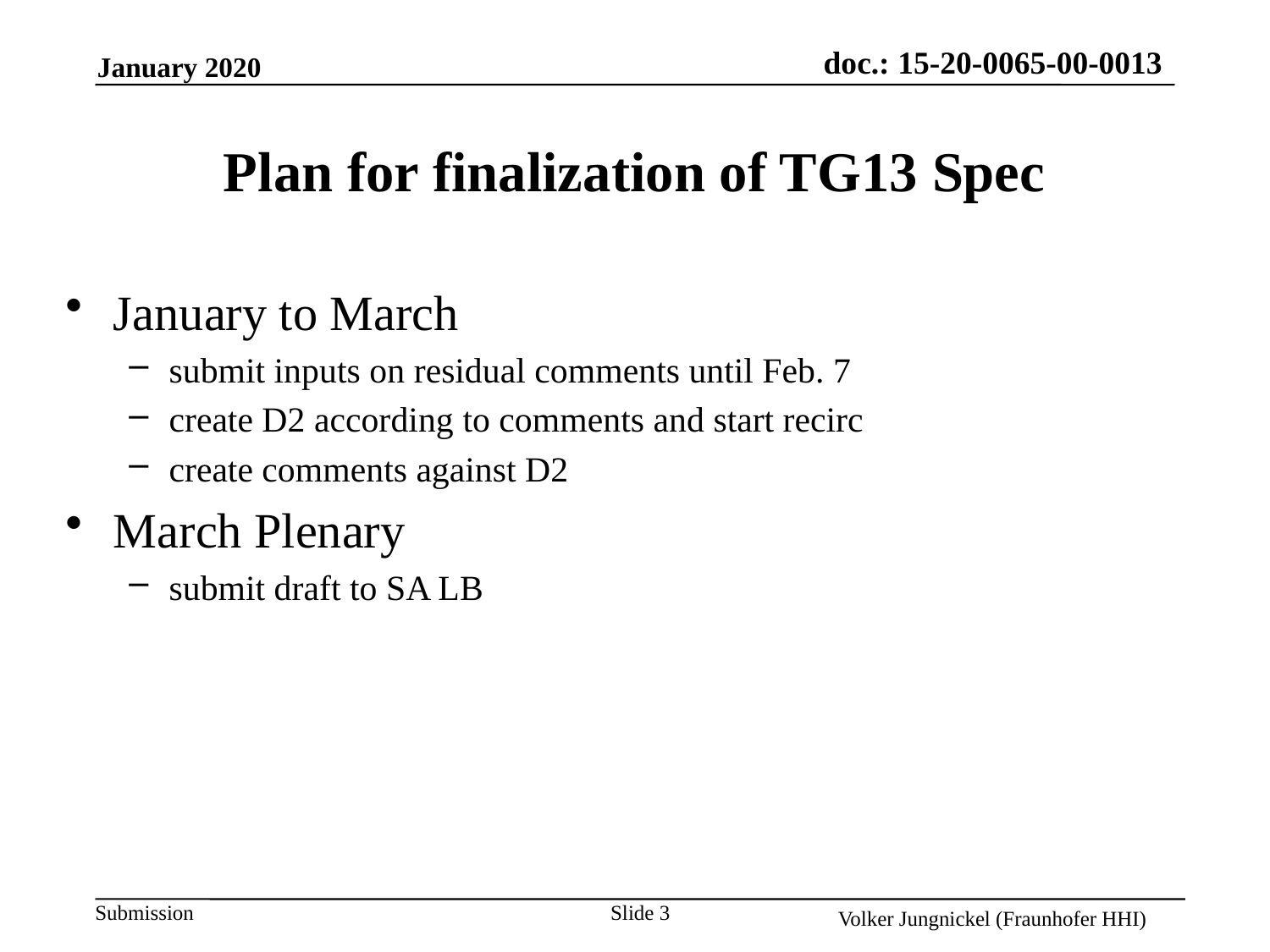

# Plan for finalization of TG13 Spec
January to March
submit inputs on residual comments until Feb. 7
create D2 according to comments and start recirc
create comments against D2
March Plenary
submit draft to SA LB
Slide 3
Volker Jungnickel (Fraunhofer HHI)